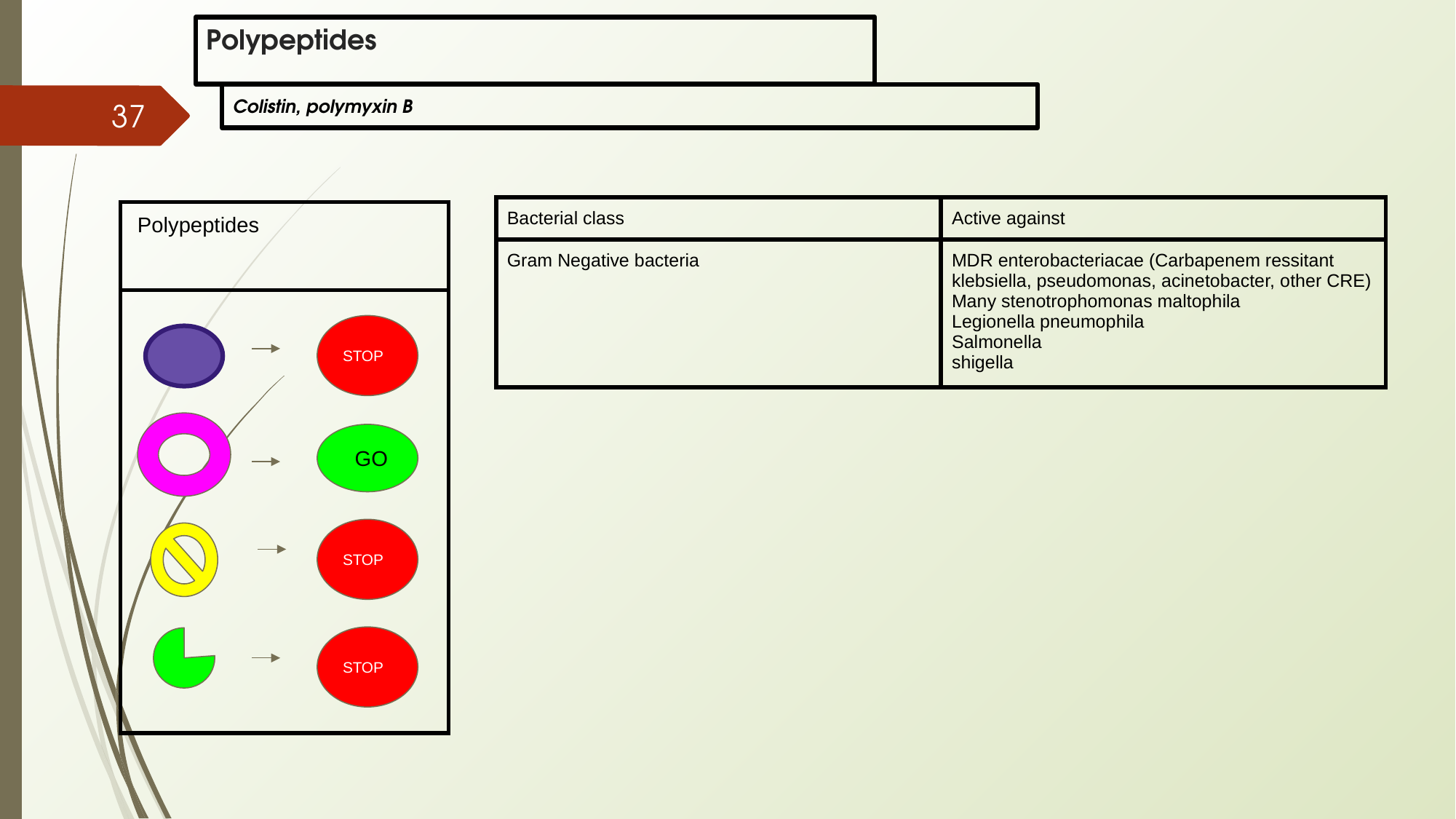

# Polypeptides
Colistin, polymyxin B
37
| Bacterial class | Active against |
| --- | --- |
| Gram Negative bacteria | MDR enterobacteriacae (Carbapenem ressitant klebsiella, pseudomonas, acinetobacter, other CRE) Many stenotrophomonas maltophila Legionella pneumophila Salmonella shigella |
| Polypeptides |
| --- |
|  |
STOP

  GO
STOP

STOP